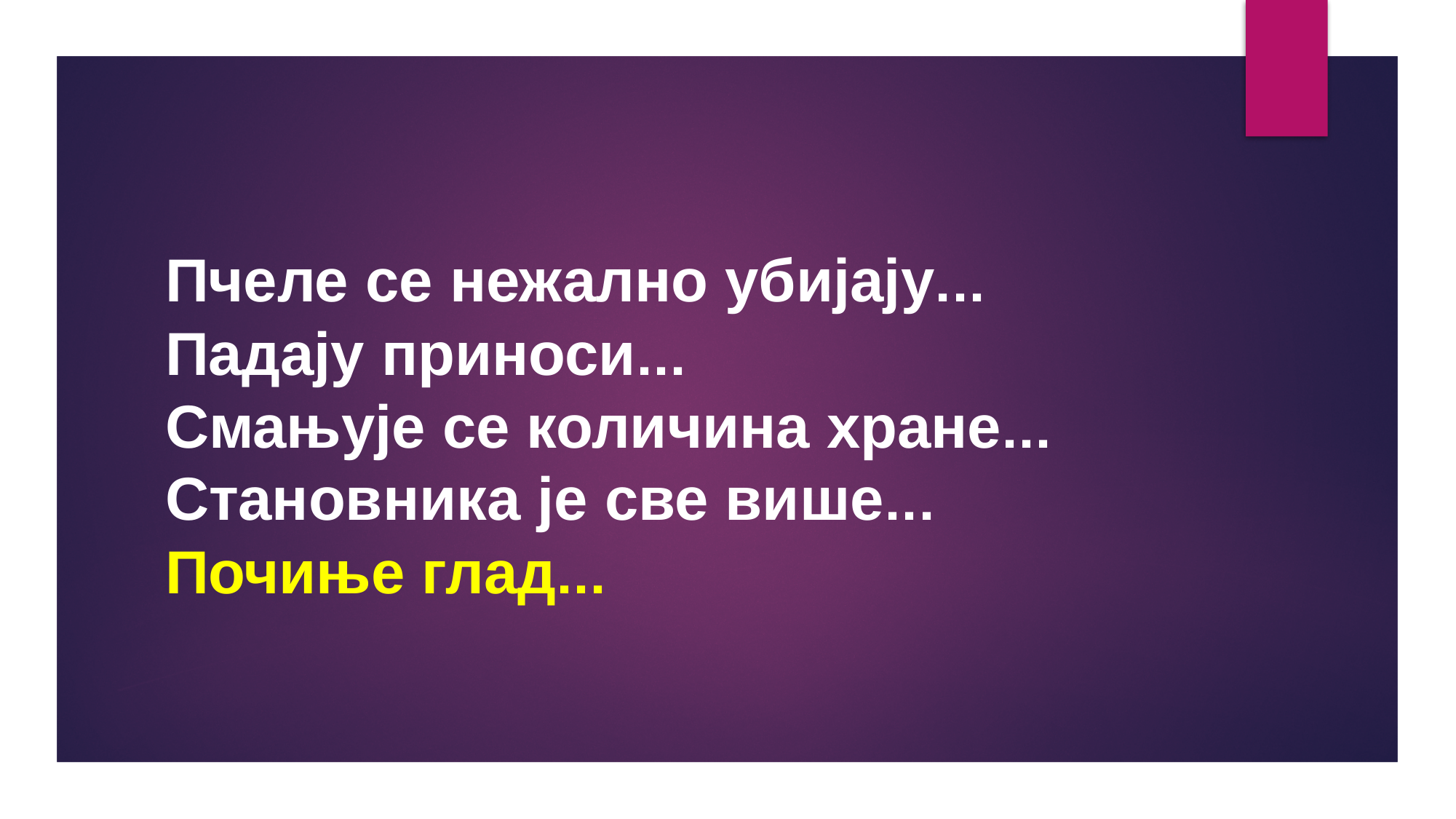

Пчеле се нежално убијају...
Падају приноси...
Смањује се количина хране...
Становника је све више...
Почиње глад...